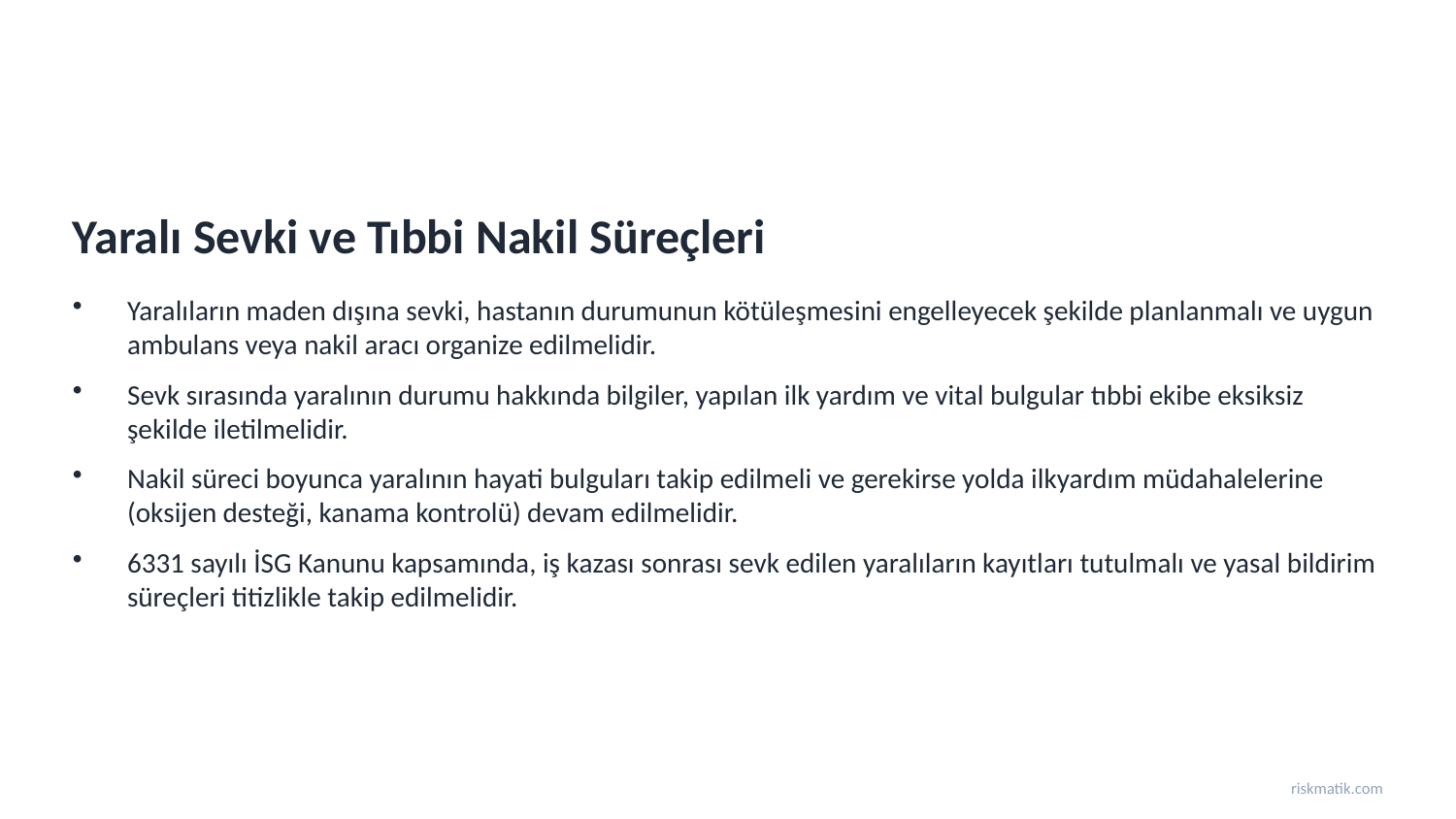

Yaralı Sevki ve Tıbbi Nakil Süreçleri
Yaralıların maden dışına sevki, hastanın durumunun kötüleşmesini engelleyecek şekilde planlanmalı ve uygun ambulans veya nakil aracı organize edilmelidir.
Sevk sırasında yaralının durumu hakkında bilgiler, yapılan ilk yardım ve vital bulgular tıbbi ekibe eksiksiz şekilde iletilmelidir.
Nakil süreci boyunca yaralının hayati bulguları takip edilmeli ve gerekirse yolda ilkyardım müdahalelerine (oksijen desteği, kanama kontrolü) devam edilmelidir.
6331 sayılı İSG Kanunu kapsamında, iş kazası sonrası sevk edilen yaralıların kayıtları tutulmalı ve yasal bildirim süreçleri titizlikle takip edilmelidir.
riskmatik.com